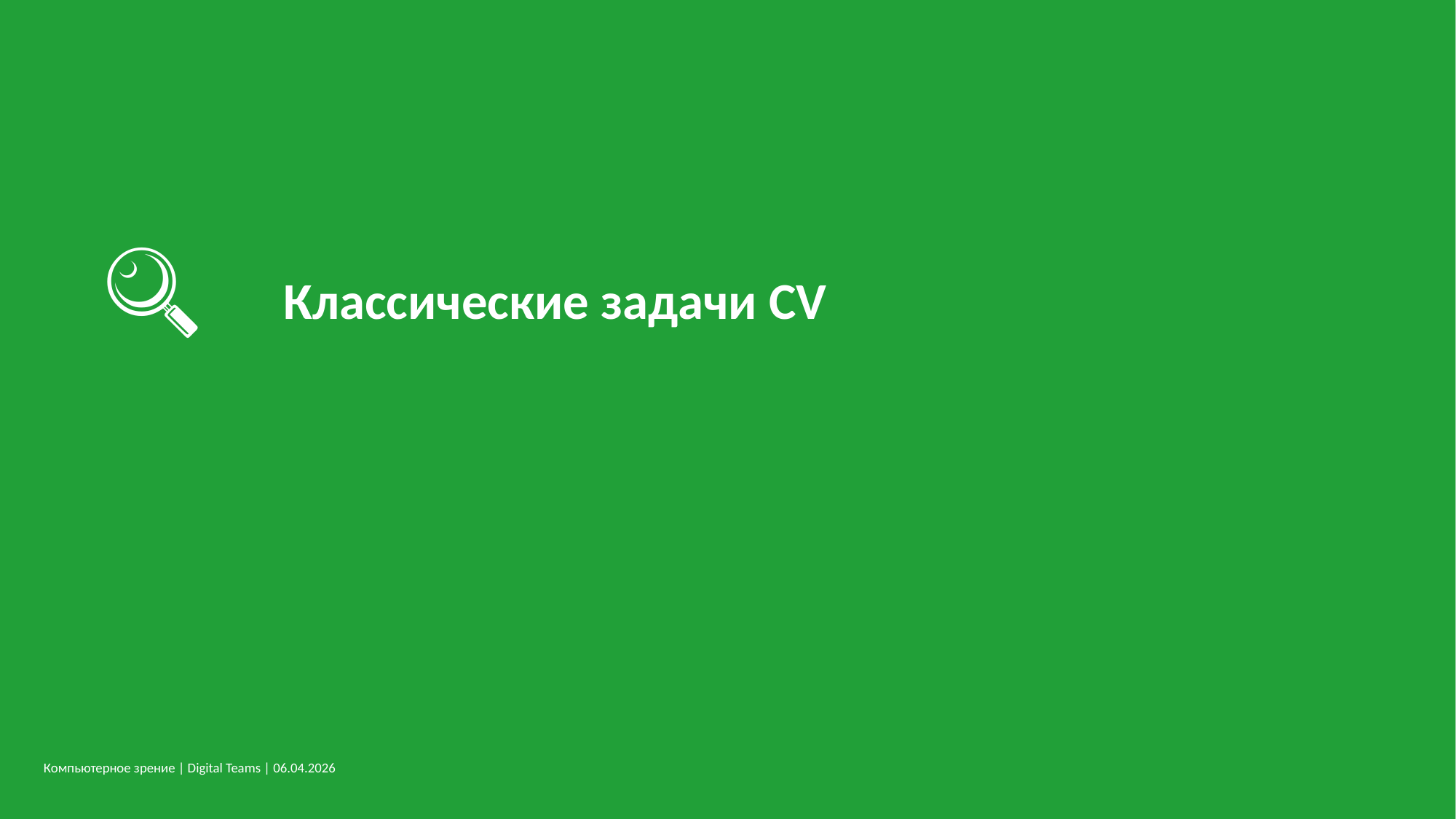

🔍
Классические задачи CV
Компьютерное зрение | Digital Teams | 06.04.2026